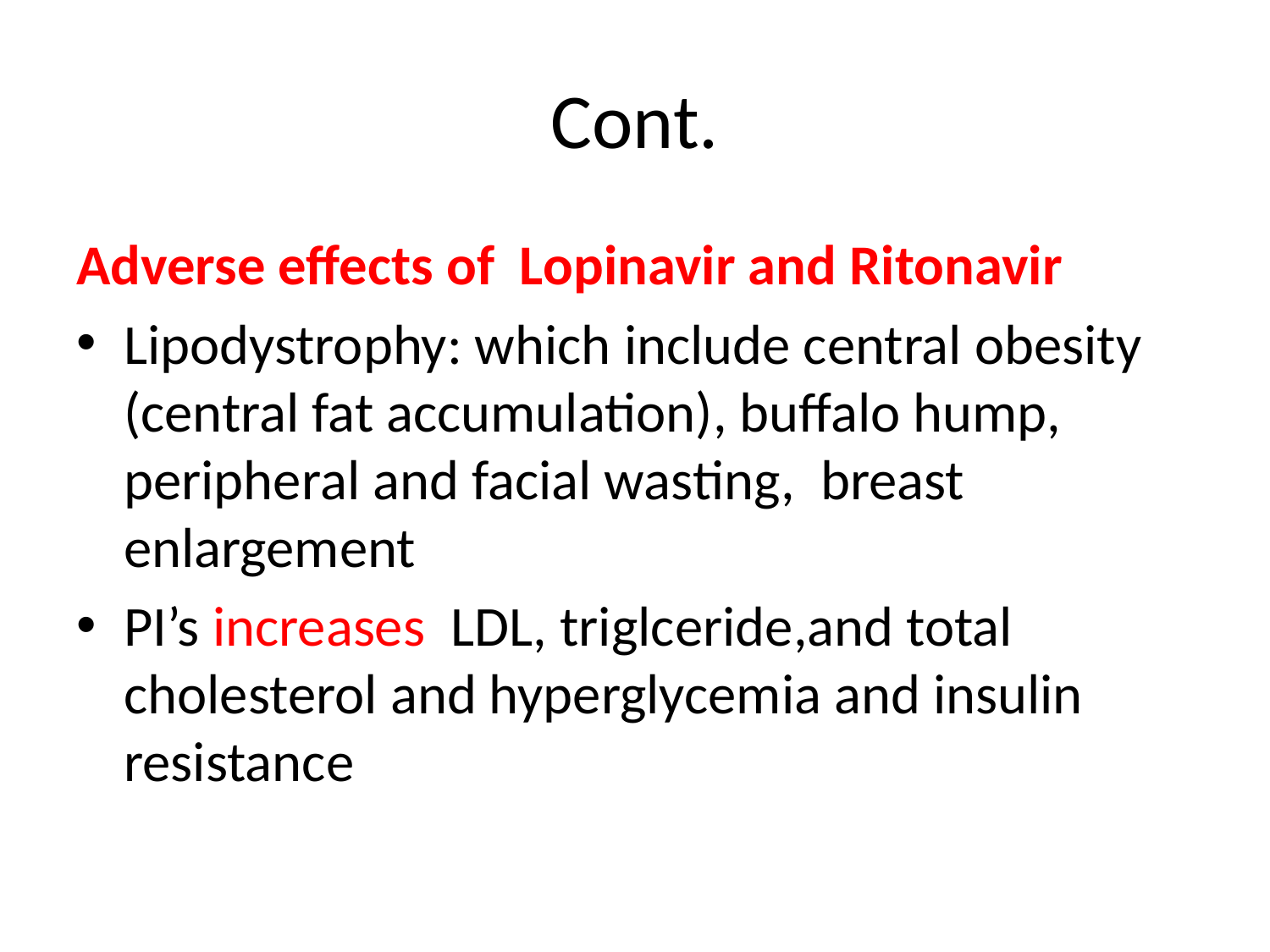

# Cont.
Adverse effects of  Lopinavir and Ritonavir
Lipodystrophy: which include central obesity (central fat accumulation), buffalo hump, peripheral and facial wasting,  breast enlargement
PI’s increases  LDL, triglceride,and total cholesterol and hyperglycemia and insulin resistance